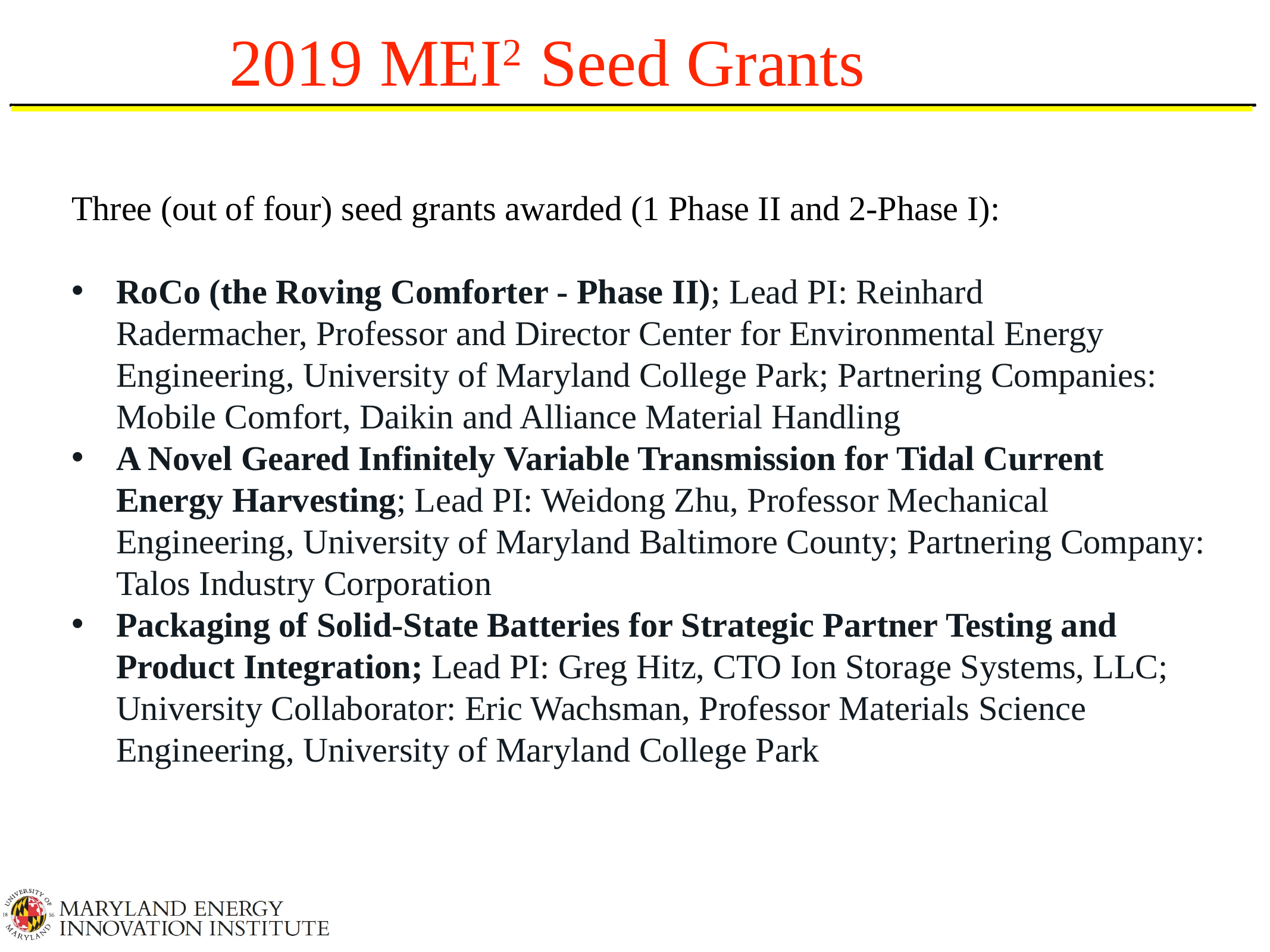

# 2019 MEI2 Seed Grants

Three (out of four) seed grants awarded (1 Phase II and 2-Phase I):

RoCo (the Roving Comforter - Phase II); Lead PI: Reinhard Radermacher, Professor and Director Center for Environmental Energy Engineering, University of Maryland College Park; Partnering Companies: Mobile Comfort, Daikin and Alliance Material Handling
A Novel Geared Infinitely Variable Transmission for Tidal Current Energy Harvesting; Lead PI: Weidong Zhu, Professor Mechanical Engineering, University of Maryland Baltimore County; Partnering Company: Talos Industry Corporation
Packaging of Solid-State Batteries for Strategic Partner Testing and Product Integration; Lead PI: Greg Hitz, CTO Ion Storage Systems, LLC; University Collaborator: Eric Wachsman, Professor Materials Science Engineering, University of Maryland College Park